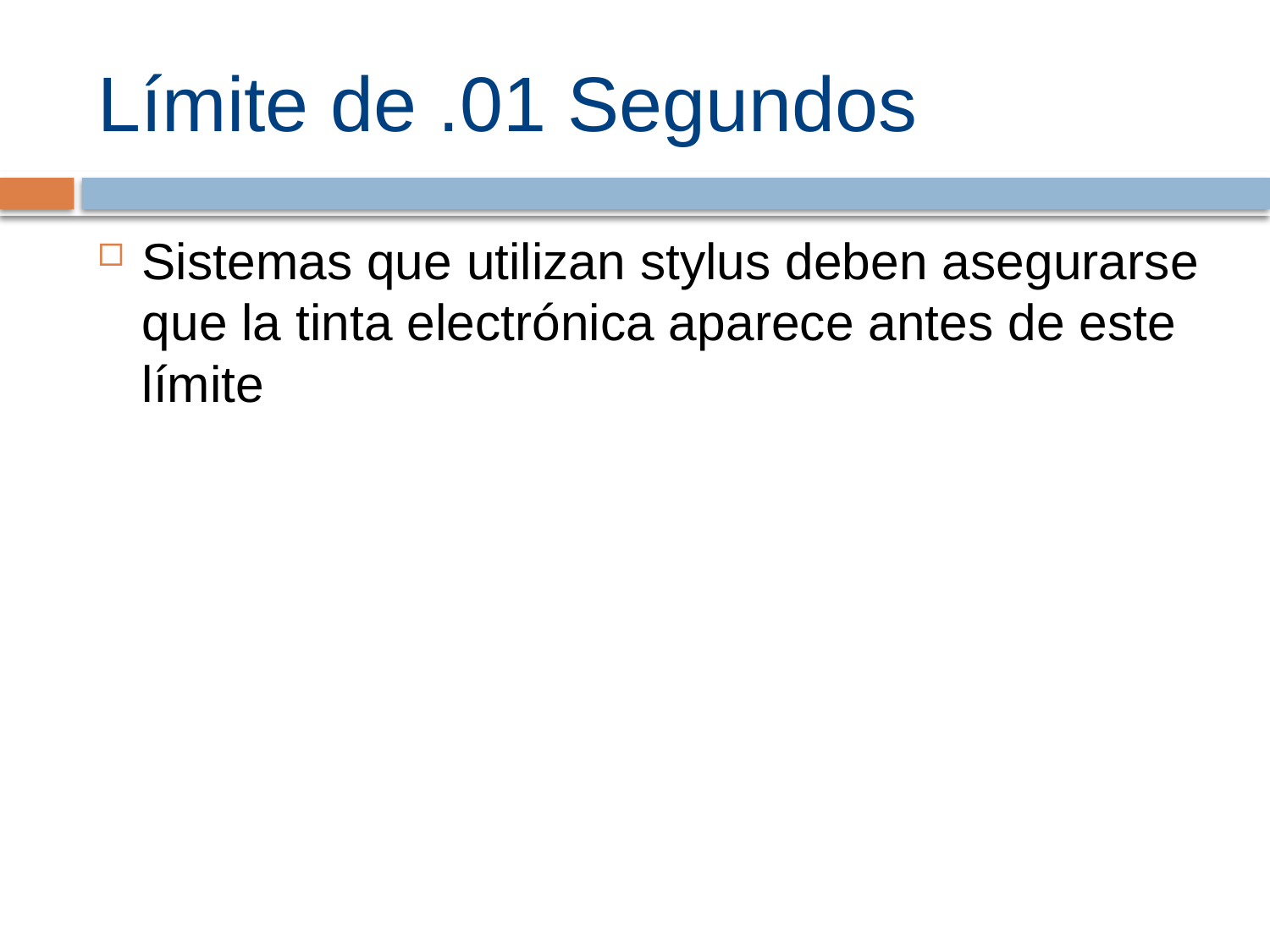

# Límite de .01 Segundos
Sistemas que utilizan stylus deben asegurarse que la tinta electrónica aparece antes de este límite